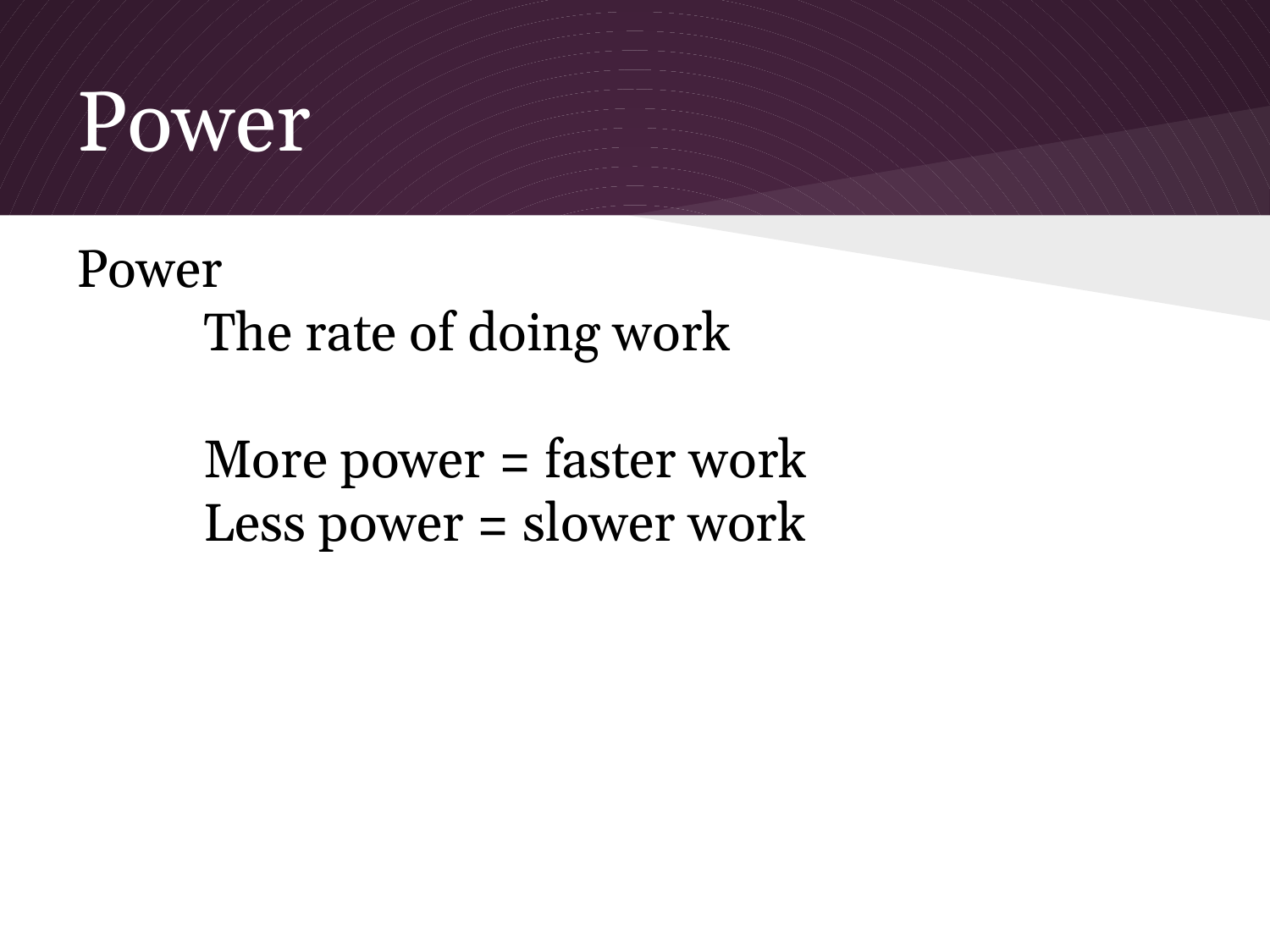

# Power
Power
	The rate of doing work

	More power = faster work
	Less power = slower work